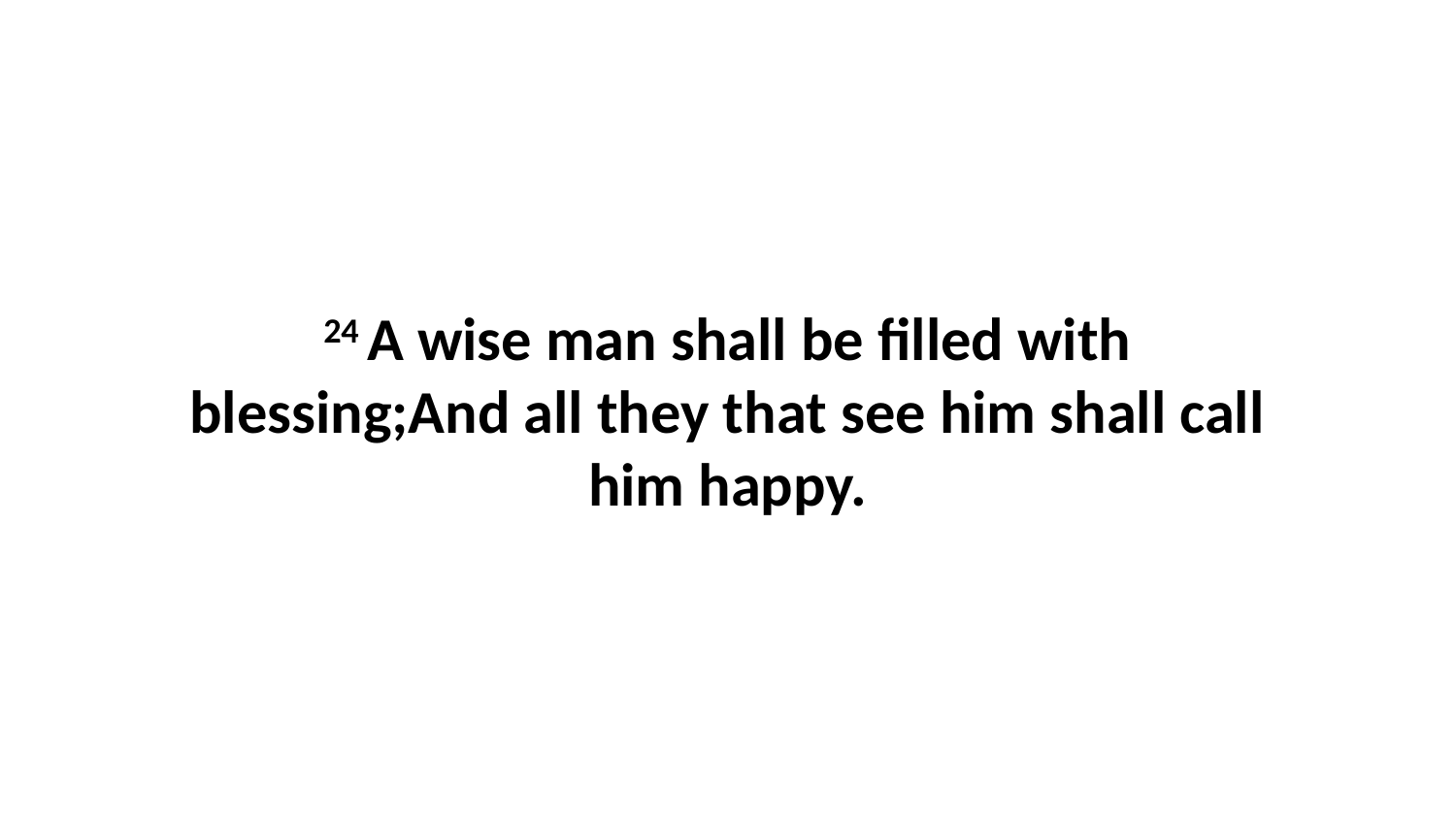

24 A wise man shall be filled with blessing;And all they that see him shall call him happy.